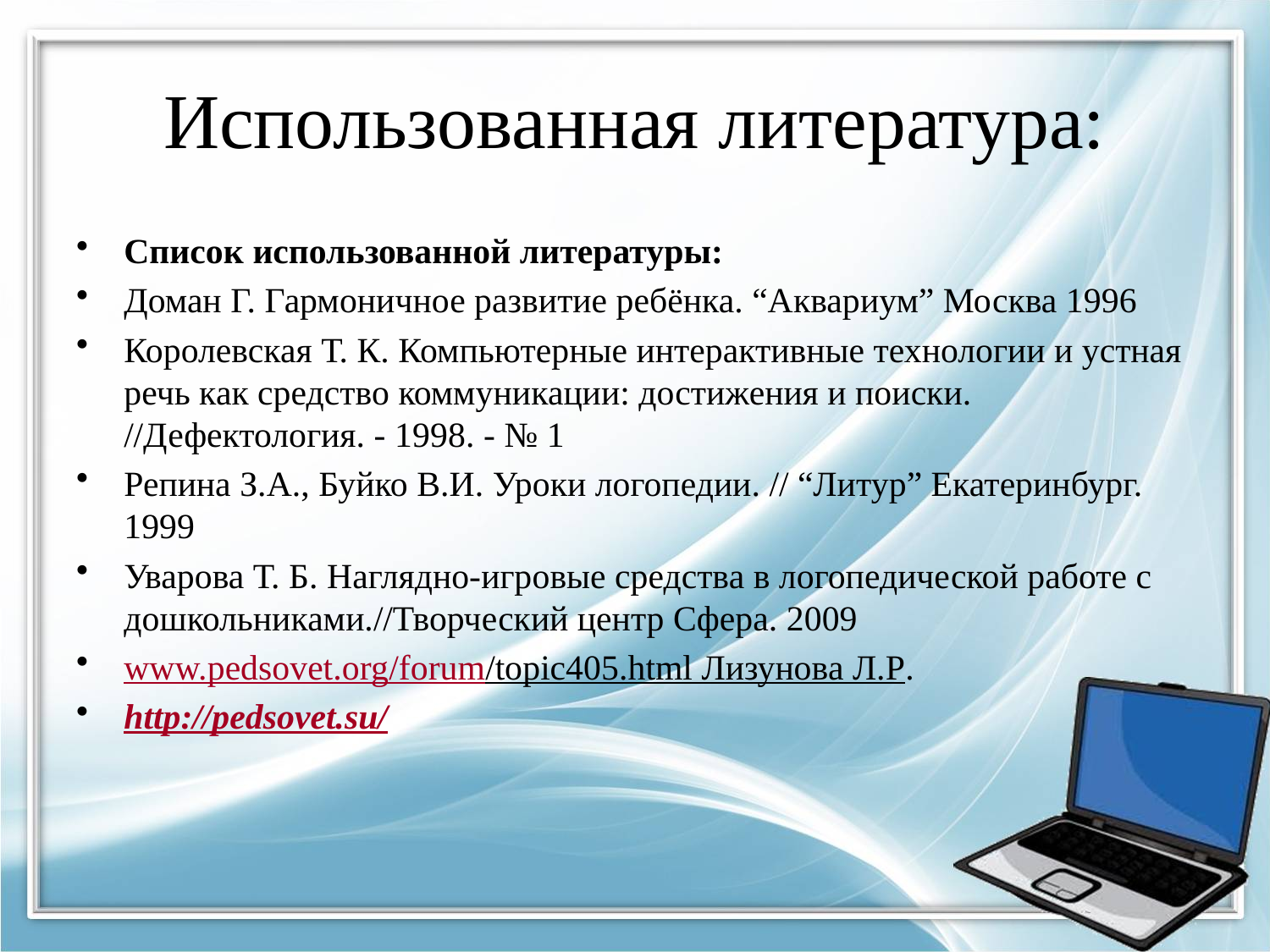

# Использованная литература:
Список использованной литературы:
Доман Г. Гармоничное развитие ребёнка. “Аквариум” Москва 1996
Королевская Т. К. Компьютерные интерактивные технологии и устная речь как средство коммуникации: достижения и поиски. //Дефектология. - 1998. - № 1
Репина З.А., Буйко В.И. Уроки логопедии. // “Литур” Екатеринбург. 1999
Уварова Т. Б. Наглядно-игровые средства в логопедической работе с дошкольниками.//Творческий центр Сфера. 2009
www.pedsovet.org/forum/topic405.html Лизунова Л.Р.
http://pedsovet.su/